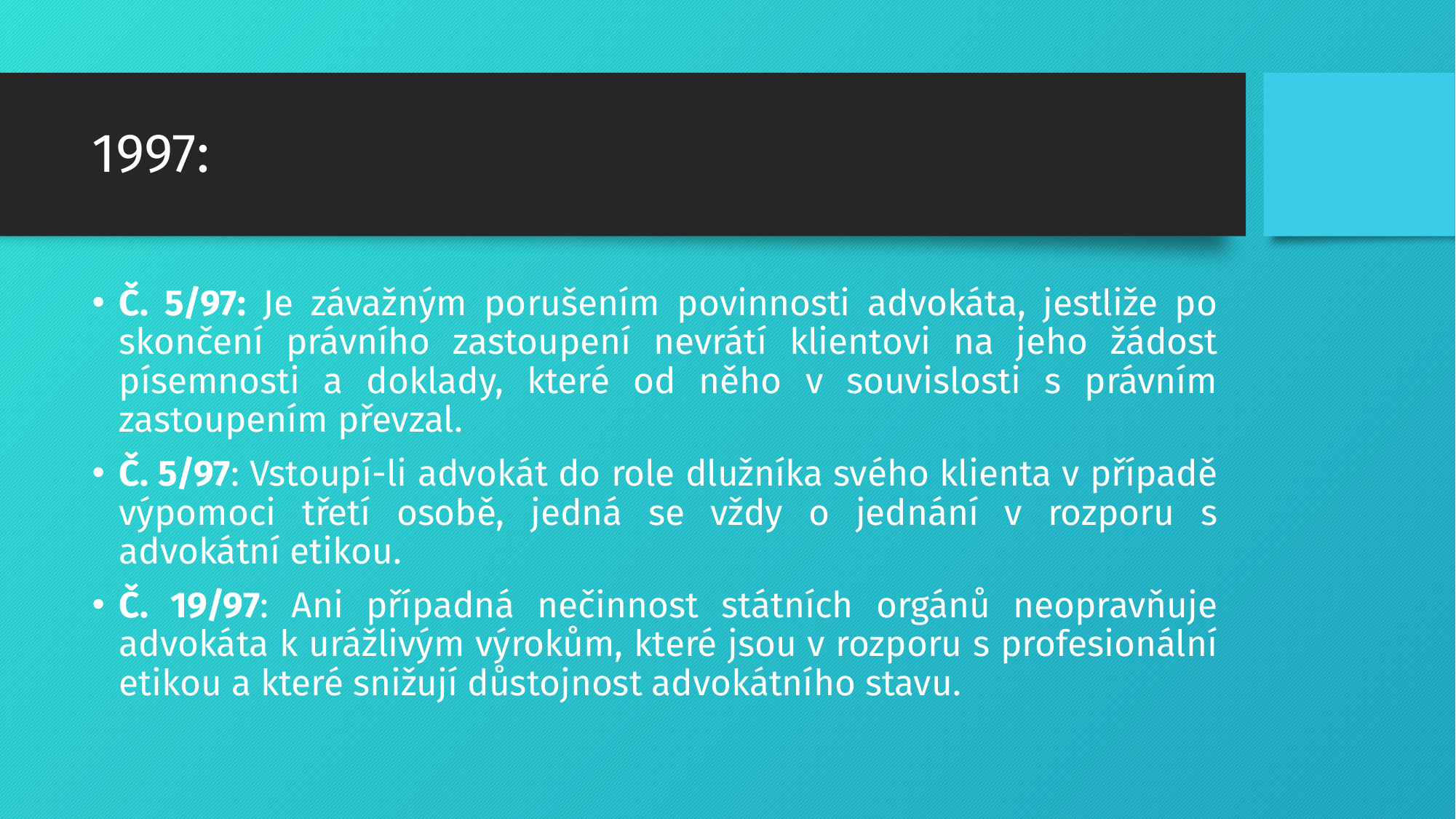

# 1997:
Č. 5/97: Je závažným porušením povinnosti advokáta, jestliže po skončení právního zastoupení nevrátí klientovi na jeho žádost písemnosti a doklady, které od něho v souvislosti s právním zastoupením převzal.
Č. 5/97: Vstoupí-li advokát do role dlužníka svého klienta v případě výpomoci třetí osobě, jedná se vždy o jednání v rozporu s advokátní etikou.
Č. 19/97: Ani případná nečinnost státních orgánů neopravňuje advokáta k urážlivým výrokům, které jsou v rozporu s profesionální etikou a které snižují důstojnost advokátního stavu.